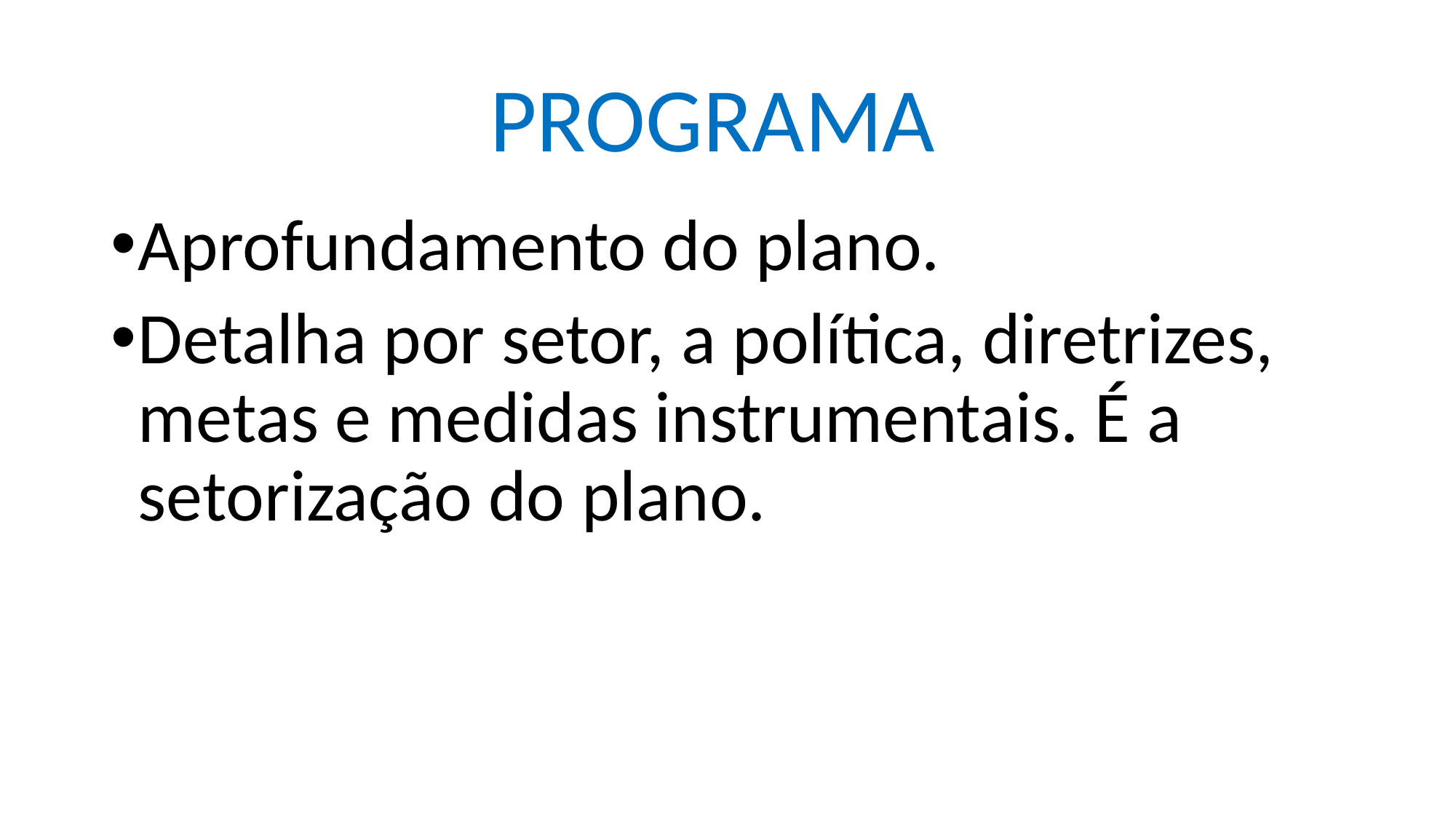

# PROGRAMA
Aprofundamento do plano.
Detalha por setor, a política, diretrizes, metas e medidas instrumentais. É a setorização do plano.